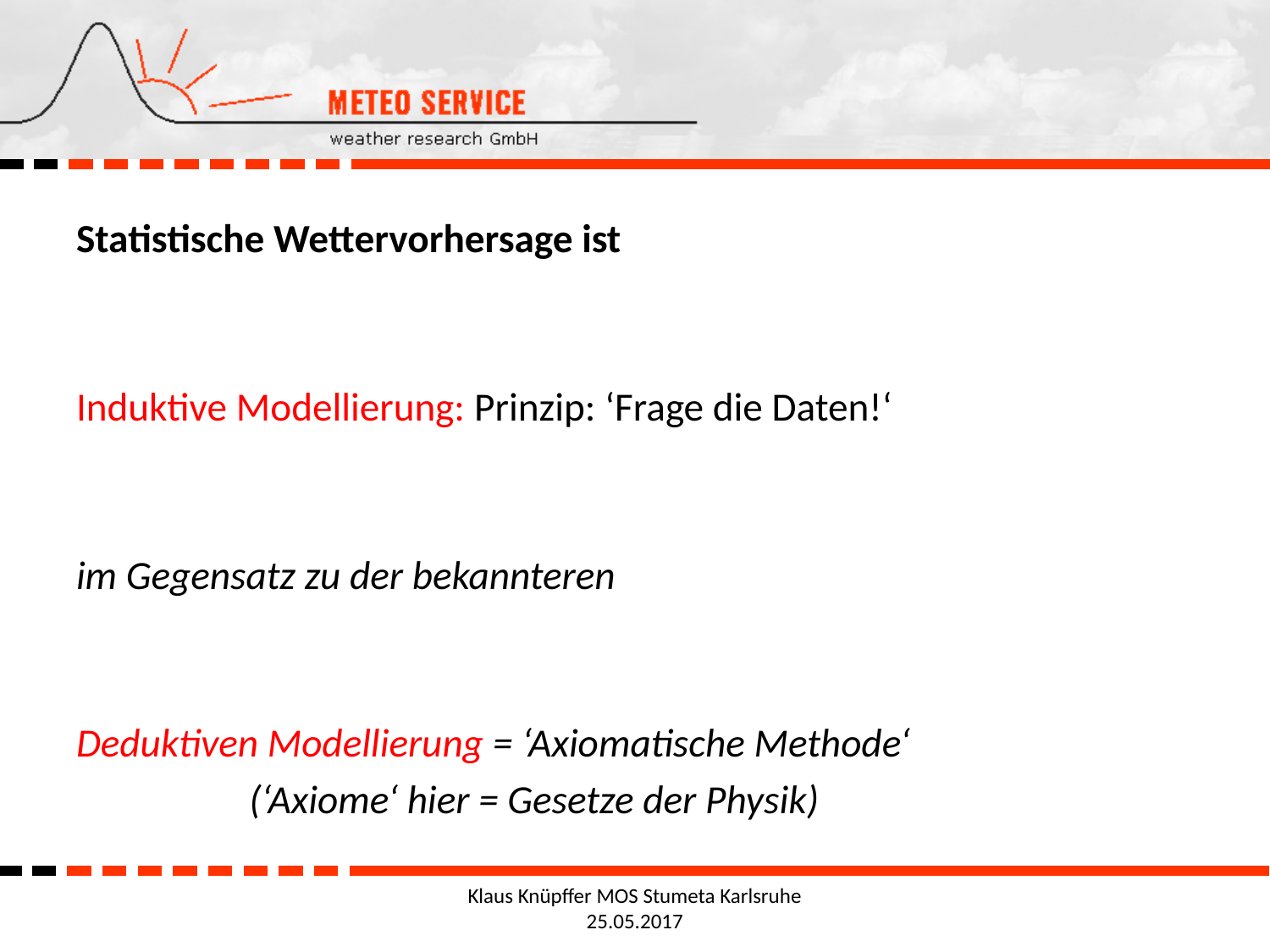

Statistische Wettervorhersage ist

Induktive Modellierung: Prinzip: ‘Frage die Daten!‘

im Gegensatz zu der bekannteren

Deduktiven Modellierung = ‘Axiomatische Methode‘
                   (‘Axiome‘ hier = Gesetze der Physik)

Klaus Knüpffer MOS Stumeta Karlsruhe 25.05.2017